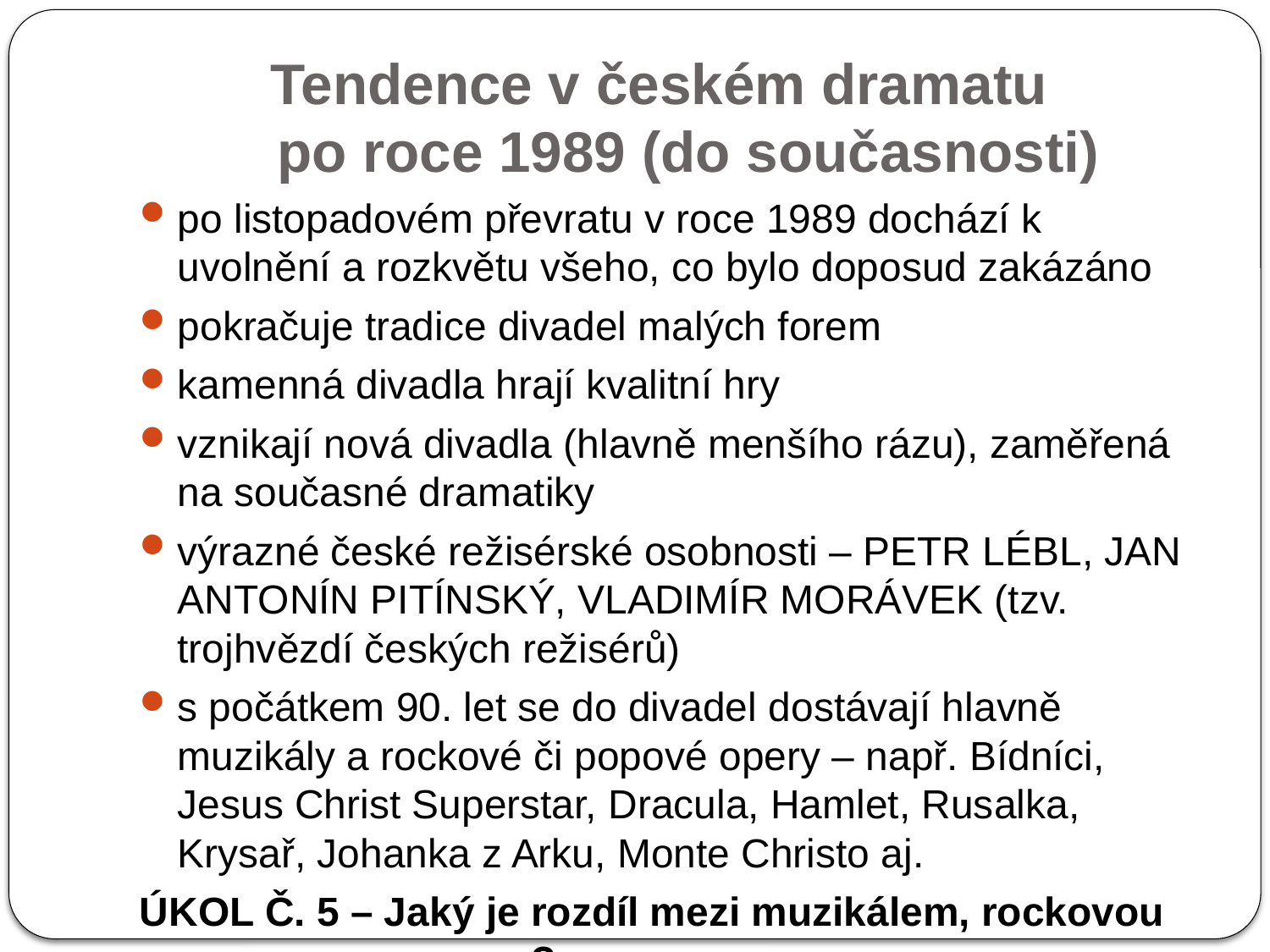

# Tendence v českém dramatu po roce 1989 (do současnosti)
po listopadovém převratu v roce 1989 dochází k uvolnění a rozkvětu všeho, co bylo doposud zakázáno
pokračuje tradice divadel malých forem
kamenná divadla hrají kvalitní hry
vznikají nová divadla (hlavně menšího rázu), zaměřená na současné dramatiky
výrazné české režisérské osobnosti – PETR LÉBL, JAN ANTONÍN PITÍNSKÝ, VLADIMÍR MORÁVEK (tzv. trojhvězdí českých režisérů)
s počátkem 90. let se do divadel dostávají hlavně muzikály a rockové či popové opery – např. Bídníci, Jesus Christ Superstar, Dracula, Hamlet, Rusalka, Krysař, Johanka z Arku, Monte Christo aj.
ÚKOL Č. 5 – Jaký je rozdíl mezi muzikálem, rockovou a popovou operou?